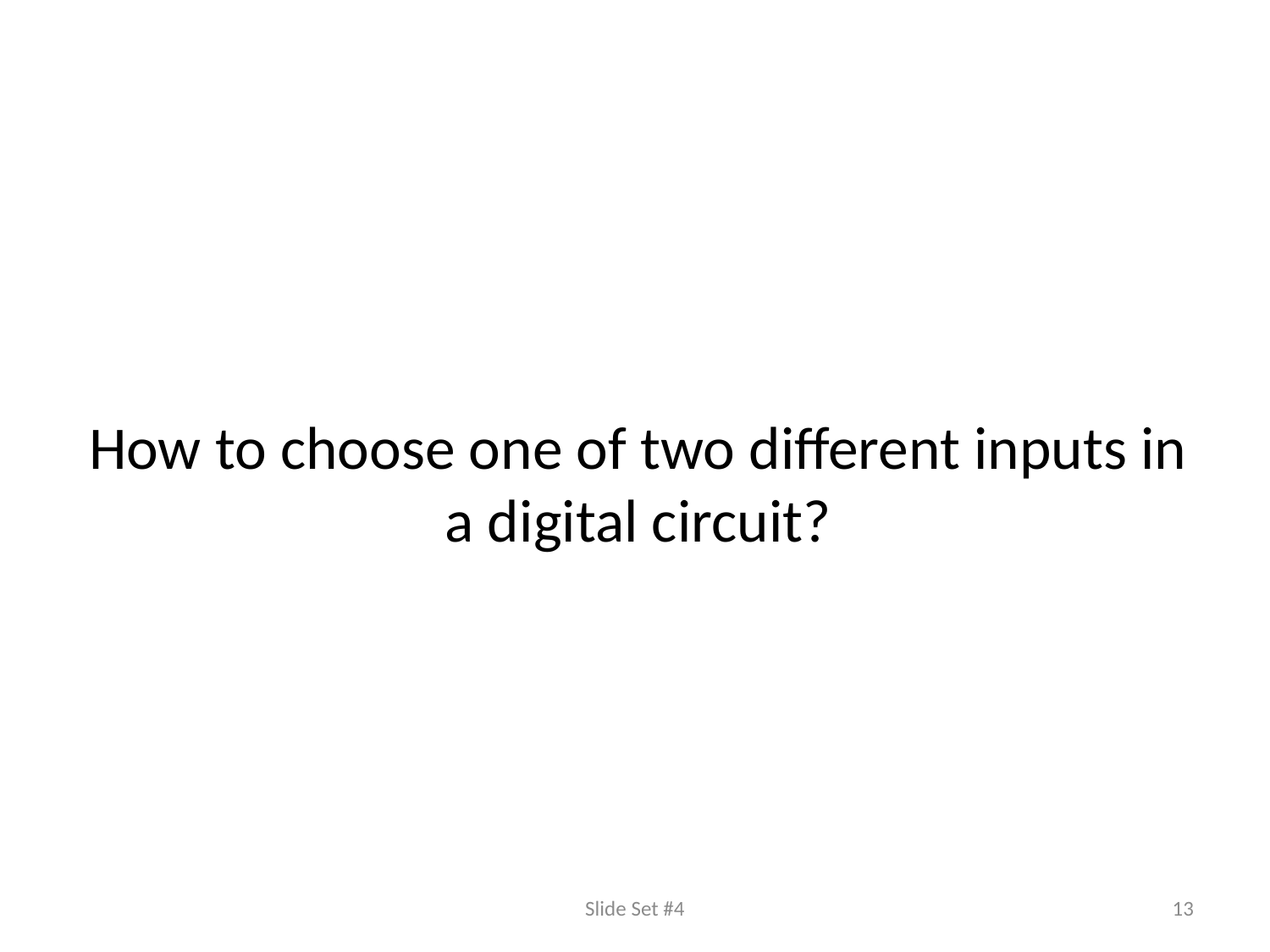

# How to choose one of two different inputs in a digital circuit?
Slide Set #4
13